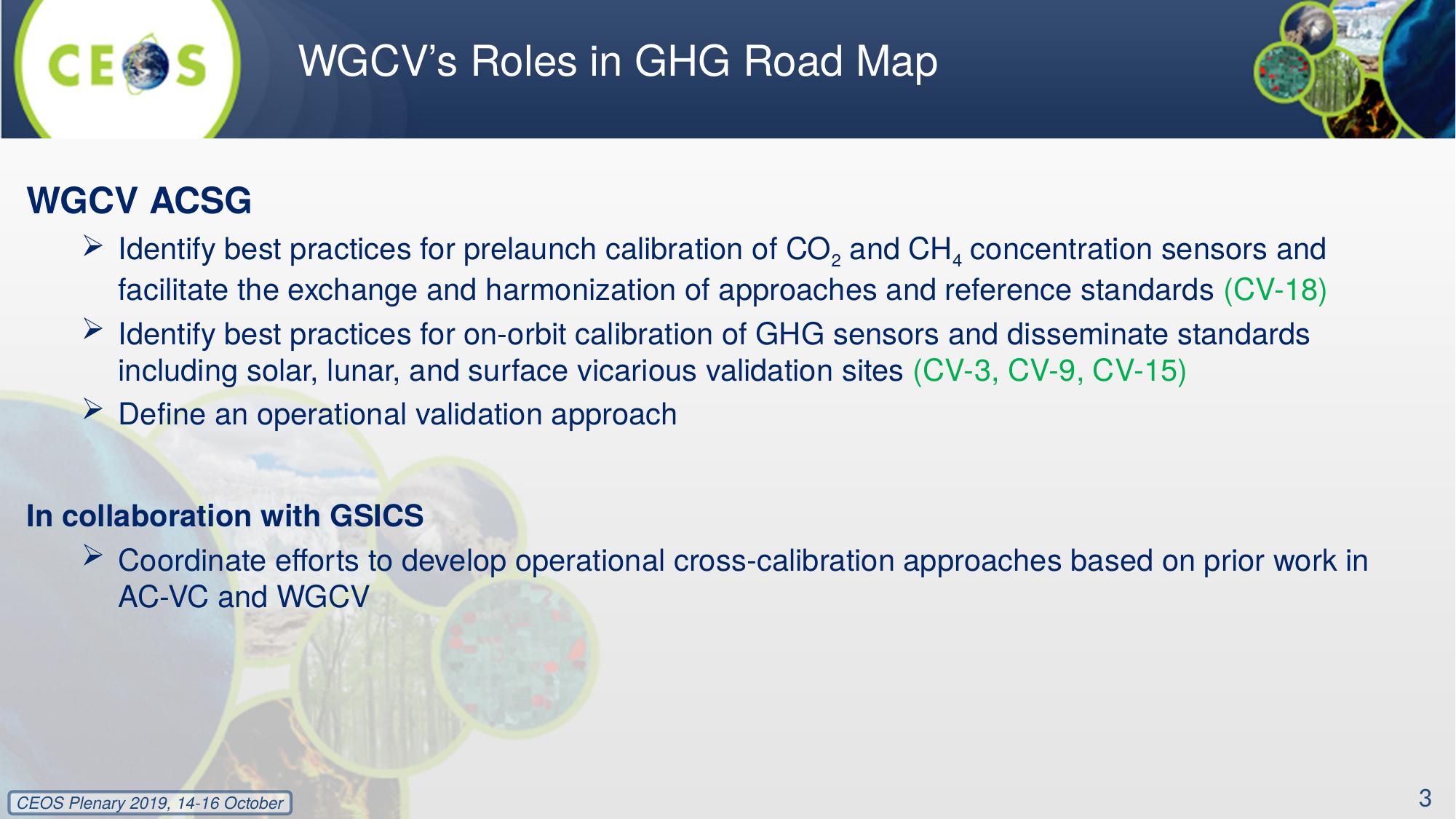

# WGCV’s Roles in GHG Road Map
WGCV ACSG
Identify best practices for prelaunch calibration of CO2 and CH4 concentration sensors and facilitate the exchange and harmonization of approaches and reference standards (CV-18)
Identify best practices for on-orbit calibration of GHG sensors and disseminate standards including solar, lunar, and surface vicarious validation sites (CV-3, CV-9, CV-15)
Define an operational validation approach

In collaboration with GSICS
Coordinate efforts to develop operational cross-calibration approaches based on prior work in AC-VC and WGCV

3